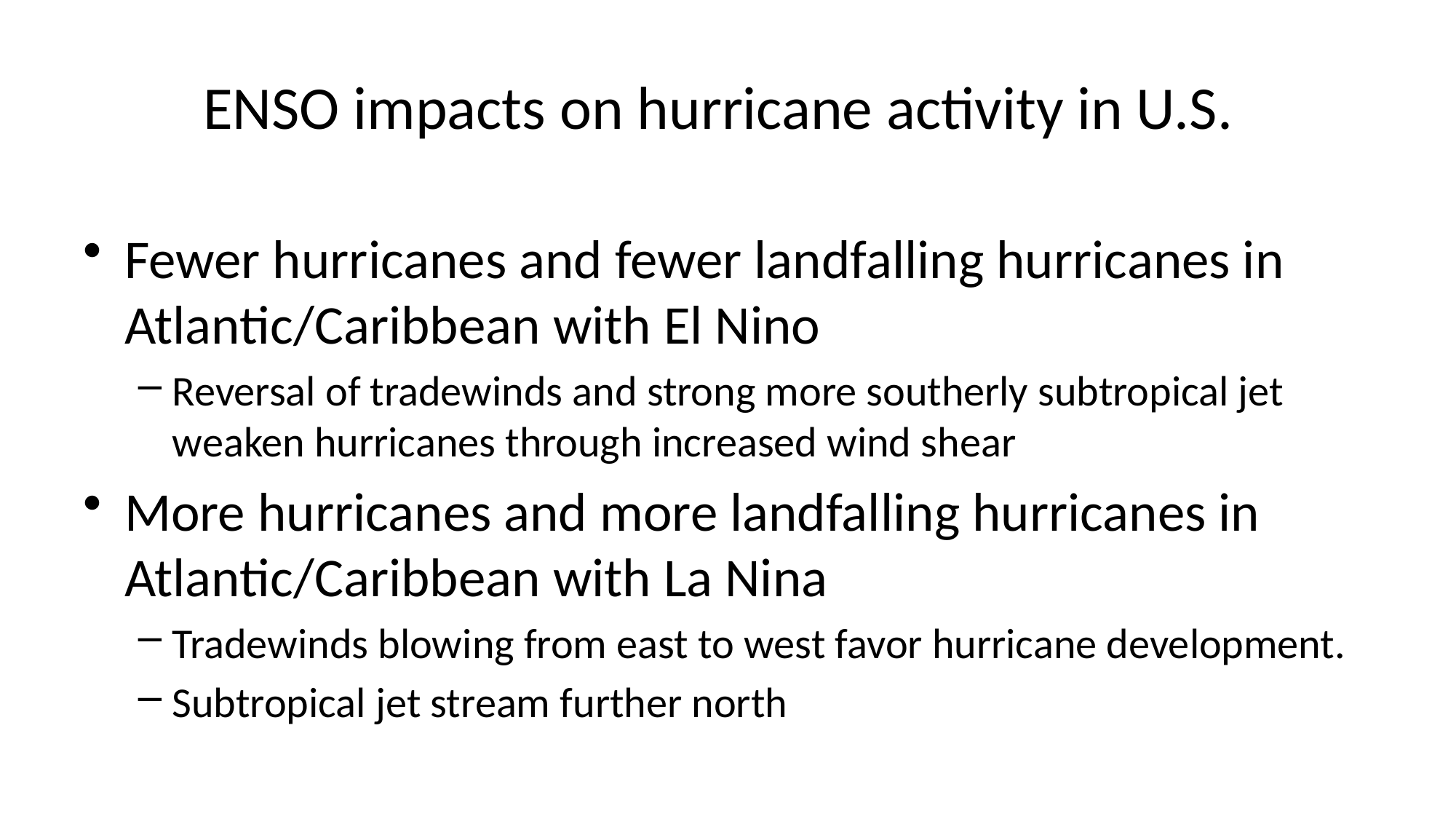

# ENSO impacts on hurricane activity in U.S.
Fewer hurricanes and fewer landfalling hurricanes in Atlantic/Caribbean with El Nino
Reversal of tradewinds and strong more southerly subtropical jet weaken hurricanes through increased wind shear
More hurricanes and more landfalling hurricanes in Atlantic/Caribbean with La Nina
Tradewinds blowing from east to west favor hurricane development.
Subtropical jet stream further north